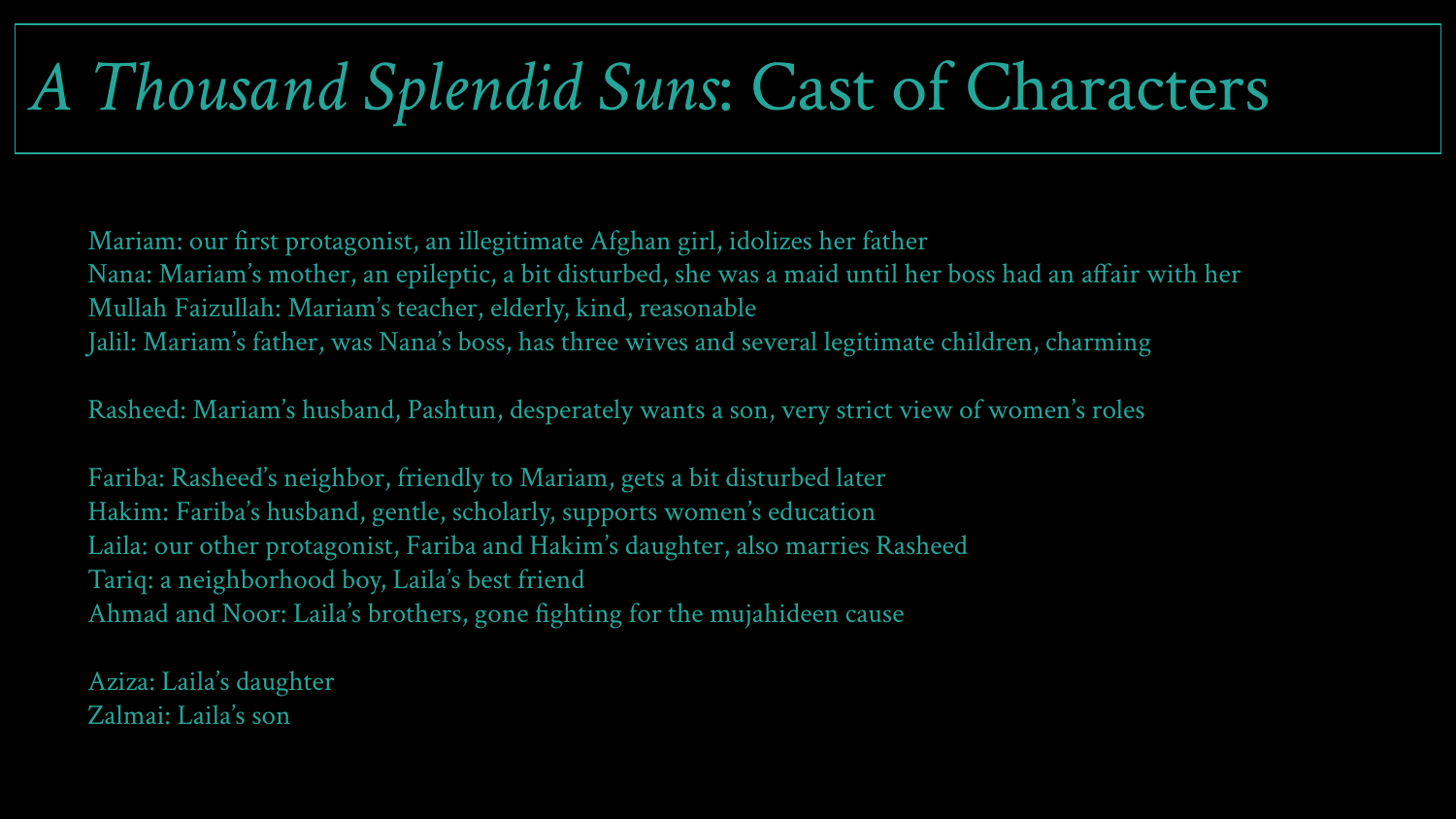

# A Thousand Splendid Suns: Cast of Characters
Mariam: our first protagonist, an illegitimate Afghan girl, idolizes her father
Nana: Mariam’s mother, an epileptic, a bit disturbed, she was a maid until her boss had an affair with her
Mullah Faizullah: Mariam’s teacher, elderly, kind, reasonable
Jalil: Mariam’s father, was Nana’s boss, has three wives and several legitimate children, charming

Rasheed: Mariam’s husband, Pashtun, desperately wants a son, very strict view of women’s roles

Fariba: Rasheed’s neighbor, friendly to Mariam, gets a bit disturbed later
Hakim: Fariba’s husband, gentle, scholarly, supports women’s education
Laila: our other protagonist, Fariba and Hakim’s daughter, also marries Rasheed
Tariq: a neighborhood boy, Laila’s best friend
Ahmad and Noor: Laila’s brothers, gone fighting for the mujahideen cause

Aziza: Laila’s daughter
Zalmai: Laila’s son